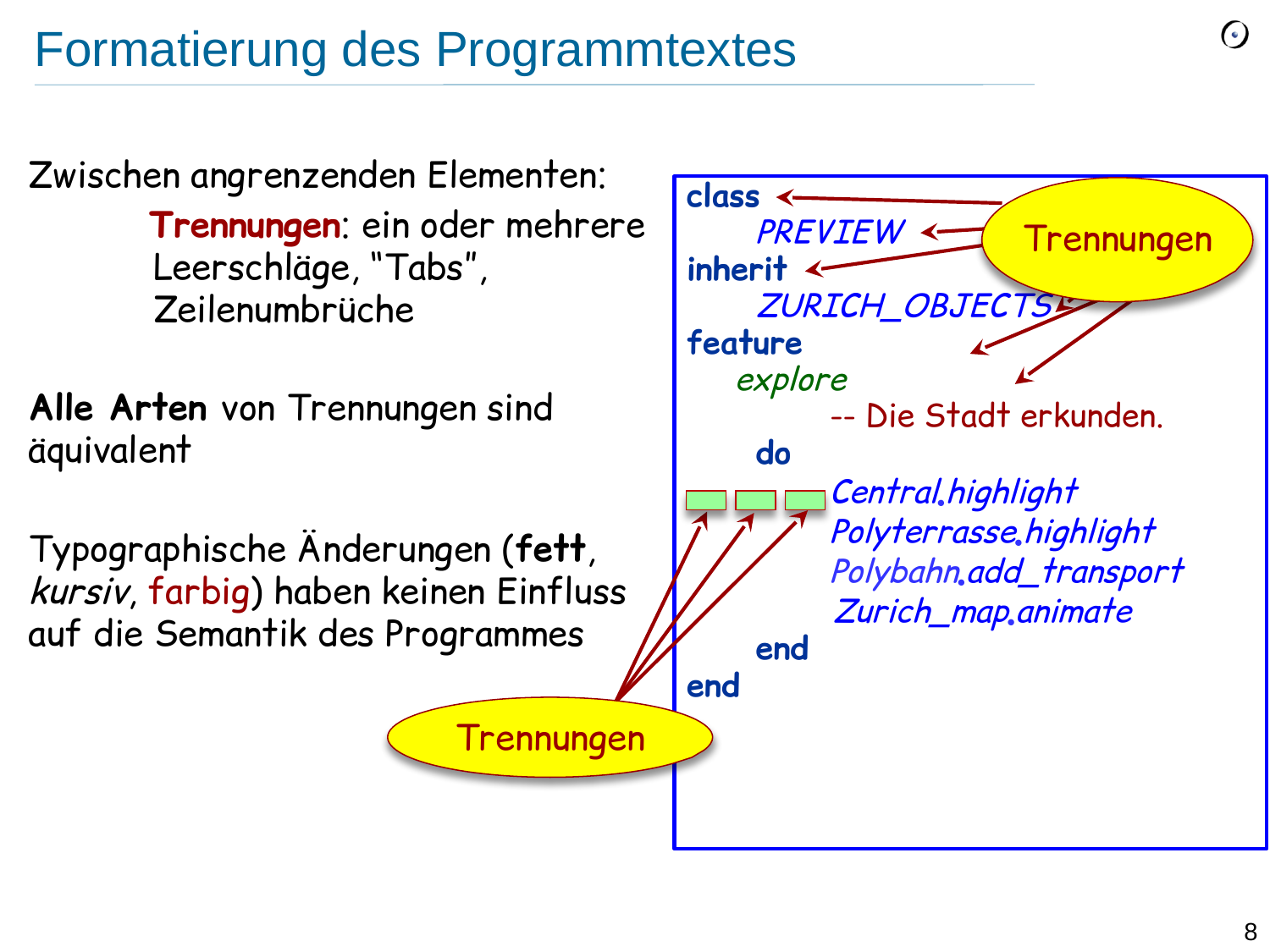

# Formatierung des Programmtextes
Zwischen angrenzenden Elementen:
   Trennungen: ein oder mehrere Leerschläge, “Tabs”, Zeilenumbrüche

Alle Arten von Trennungen sind äquivalent

Typographische Änderungen (fett, kursiv, farbig) haben keinen Einfluss auf die Semantik des Programmes
class
     PREVIEW
inherit
     ZURICH_OBJECTS
feature
     explore
               -- Die Stadt erkunden.
     do
               Central•highlight
               Polyterrasse•highlight
               Polybahn•add_transport
	  Zurich_map•animate
     end
end

Trennungen

Trennungen